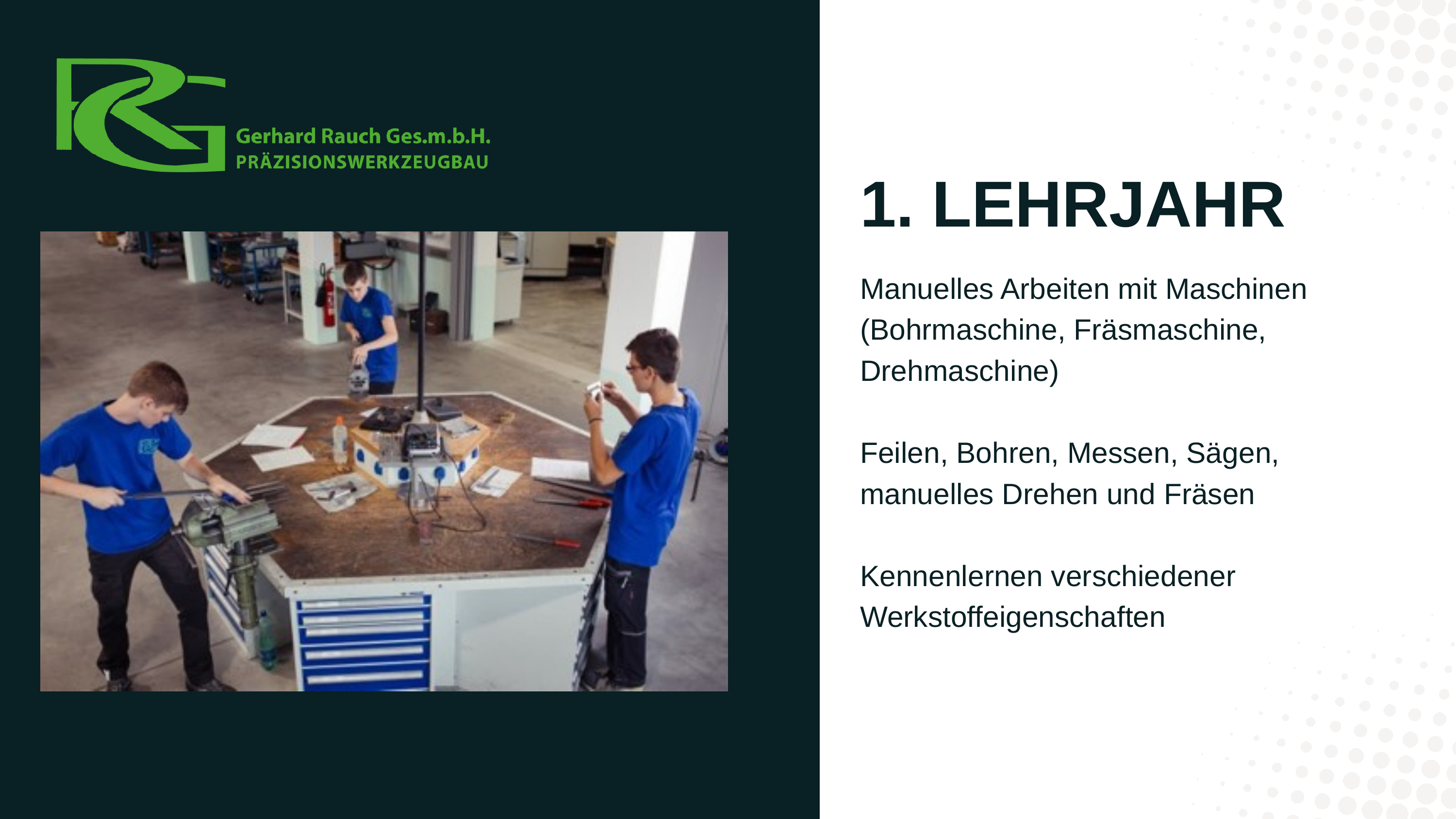

1. LEHRJAHR

Manuelles Arbeiten mit Maschinen
(Bohrmaschine, Fräsmaschine, Drehmaschine)

Feilen, Bohren, Messen, Sägen, manuelles Drehen und Fräsen

Kennenlernen verschiedener Werkstoffeigenschaften